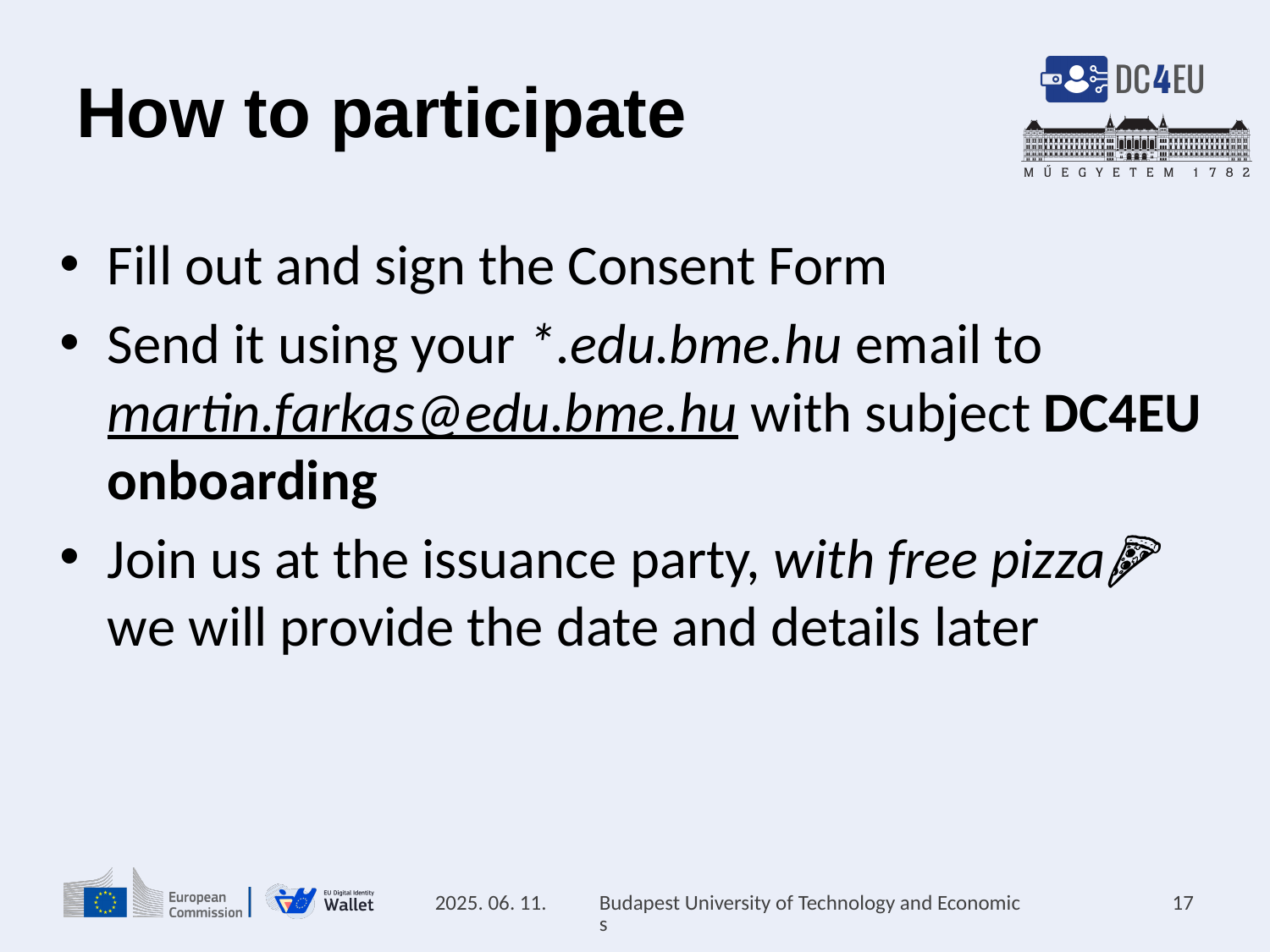

# How to participate
Fill out and sign the Consent Form
Send it using your *.edu.bme.hu email to
martin.farkas@edu.bme.hu with subject DC4EU onboarding
Join us at the issuance party, with free pizza🍕
we will provide the date and details later
Budapest University of Technology and Economics
2025. 06. 11.
17